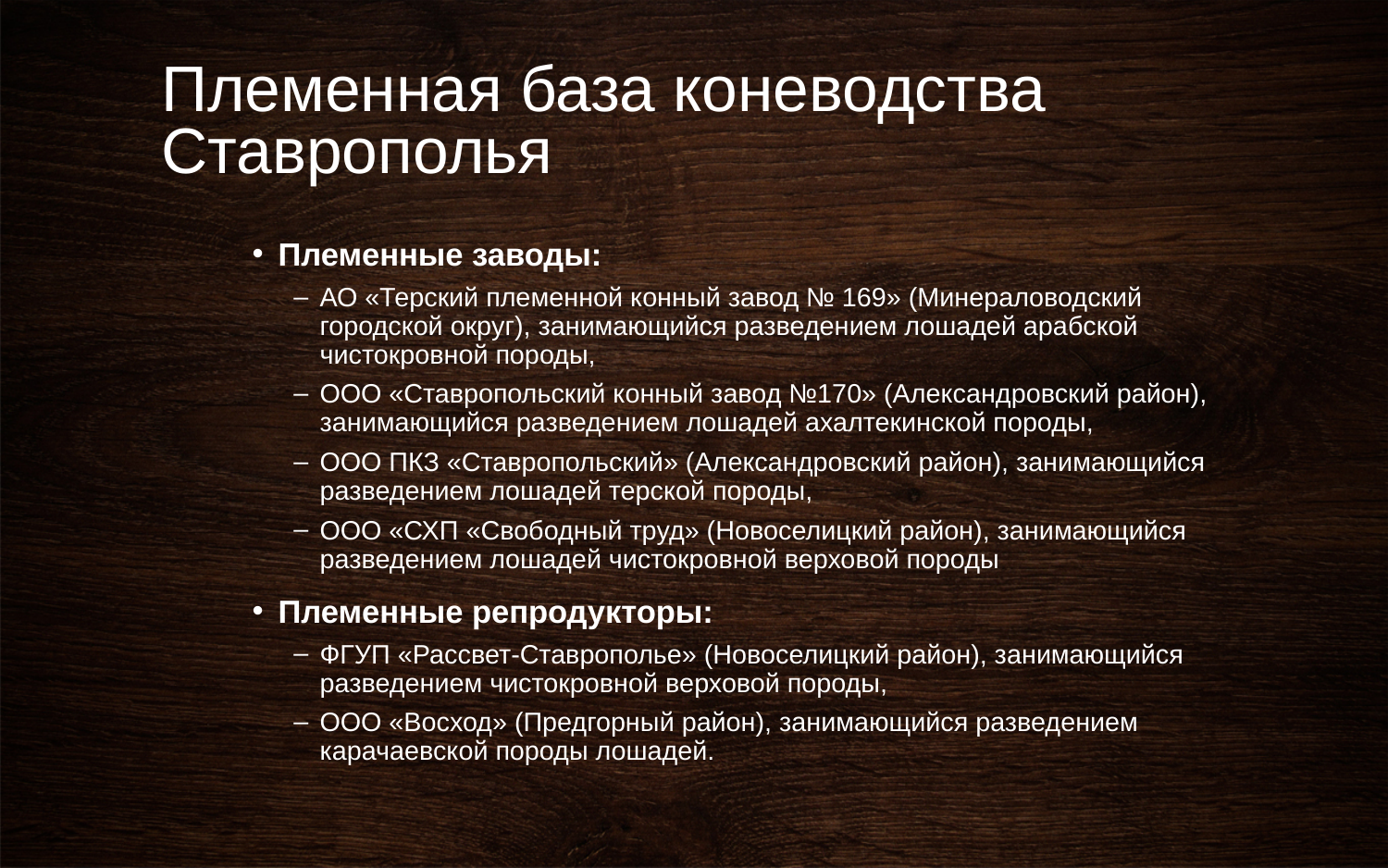

# Племенная база коневодства Ставрополья
Племенные заводы:
АО «Терский племенной конный завод № 169» (Минераловодский городской округ), занимающийся разведением лошадей арабской чистокровной породы,
ООО «Ставропольский конный завод №170» (Александровский район), занимающийся разведением лошадей ахалтекинской породы,
ООО ПКЗ «Ставропольский» (Александровский район), занимающийся разведением лошадей терской породы,
ООО «СХП «Свободный труд» (Новоселицкий район), занимающийся разведением лошадей чистокровной верховой породы
Племенные репродукторы:
ФГУП «Рассвет-Ставрополье» (Новоселицкий район), занимающийся разведением чистокровной верховой породы,
ООО «Восход» (Предгорный район), занимающийся разведением карачаевской породы лошадей.